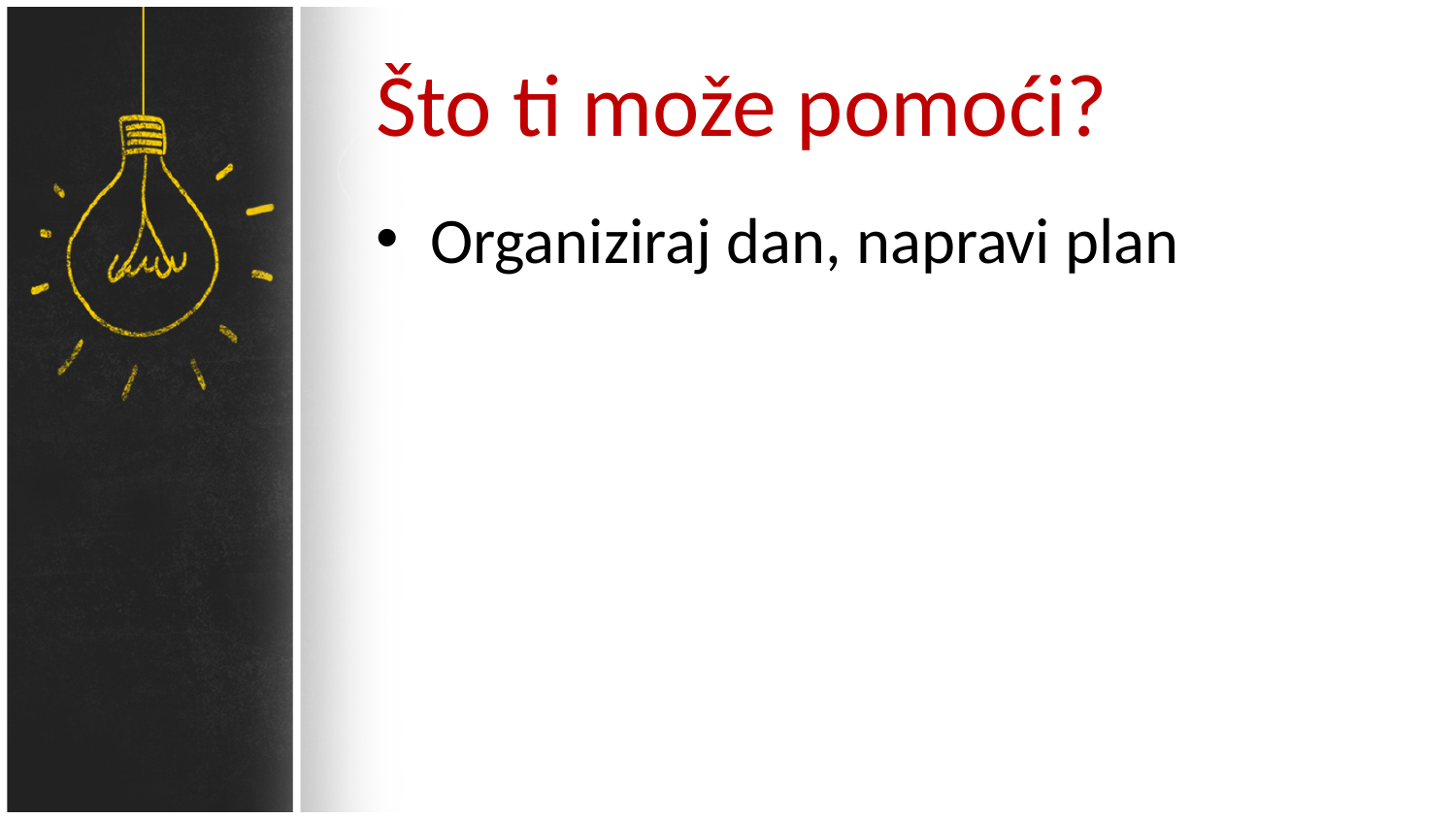

# Što ti može pomoći?
Organiziraj dan, napravi plan